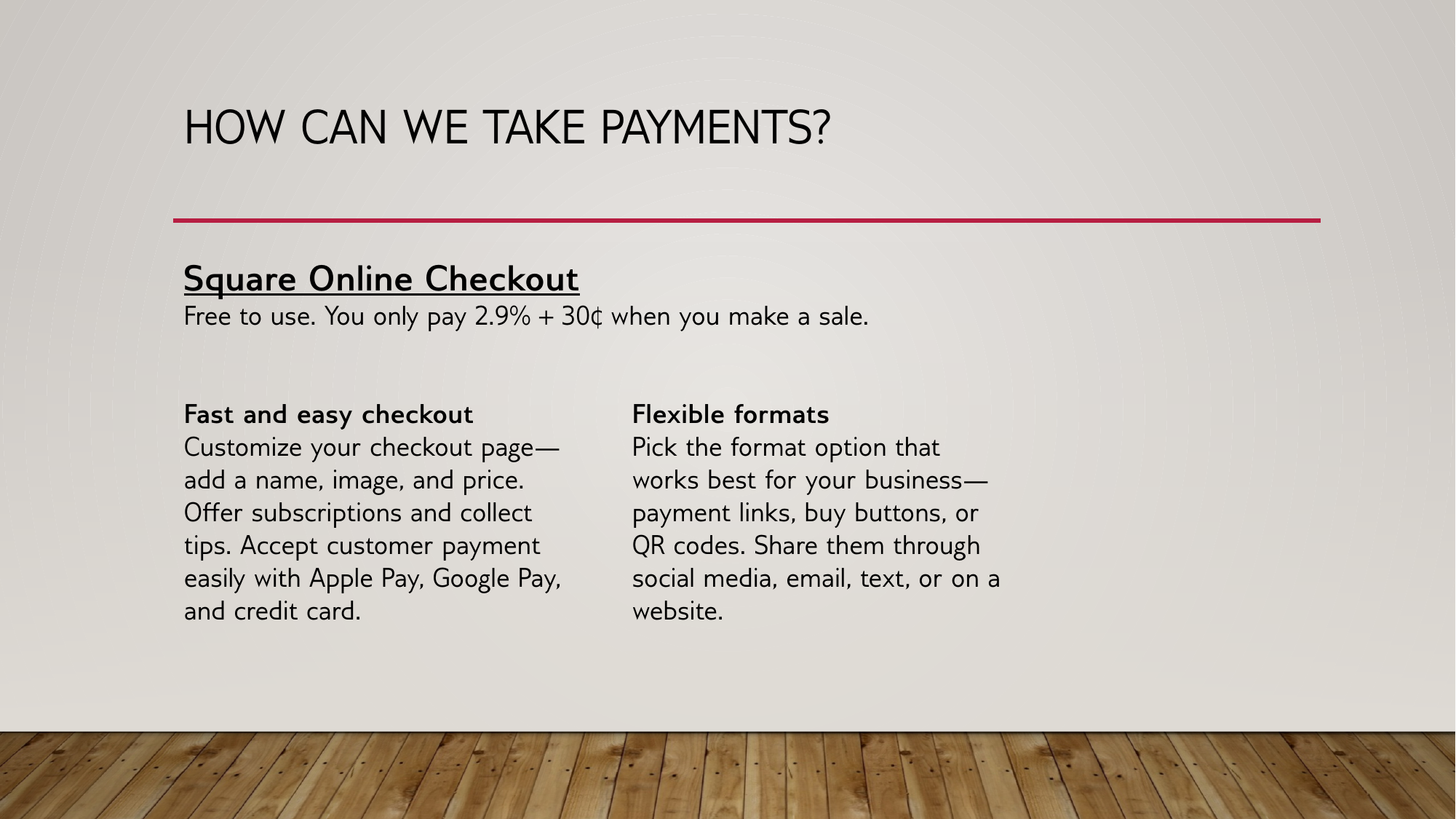

# How can we take payments?
Square Online Checkout
Free to use. You only pay 2.9% + 30¢ when you make a sale.
Flexible formats
Pick the format option that works best for your business—payment links, buy buttons, or QR codes. Share them through social media, email, text, or on a website.
Fast and easy checkout
Customize your checkout page—add a name, image, and price. Offer subscriptions and collect tips. Accept customer payment easily with Apple Pay, Google Pay, and credit card.